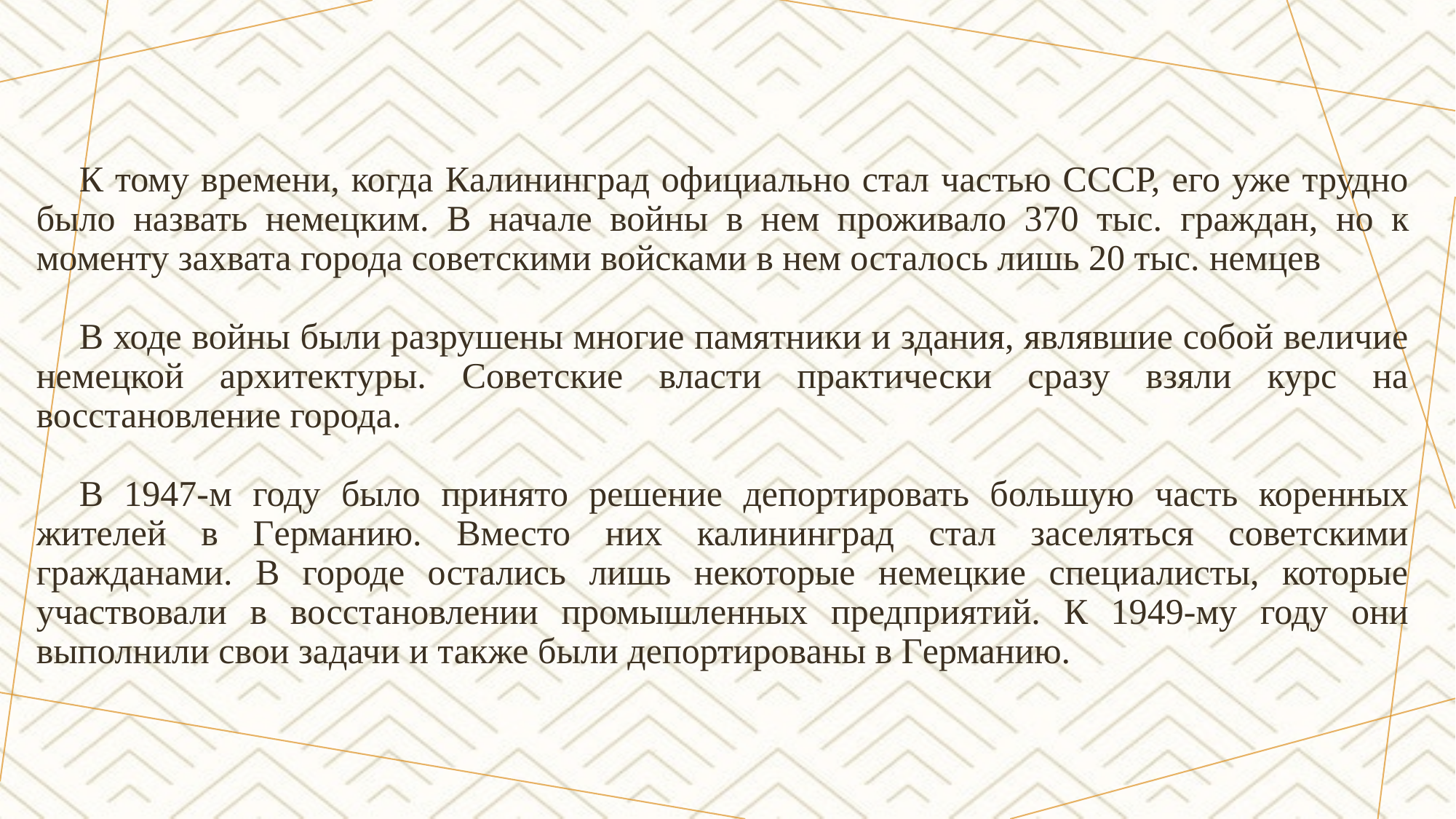

# К тому времени, когда Калининград официально стал частью СССР, его уже трудно было назвать немецким. В начале войны в нем проживало 370 тыс. граждан, но к моменту захвата города советскими войсками в нем осталось лишь 20 тыс. немцев

В ходе войны были разрушены многие памятники и здания, являвшие собой величие немецкой архитектуры. Советские власти практически сразу взяли курс на восстановление города.

В 1947-м году было принято решение депортировать большую часть коренных жителей в Германию. Вместо них калининград стал заселяться советскими гражданами. В городе остались лишь некоторые немецкие специалисты, которые участвовали в восстановлении промышленных предприятий. К 1949-му году они выполнили свои задачи и также были депортированы в Германию.